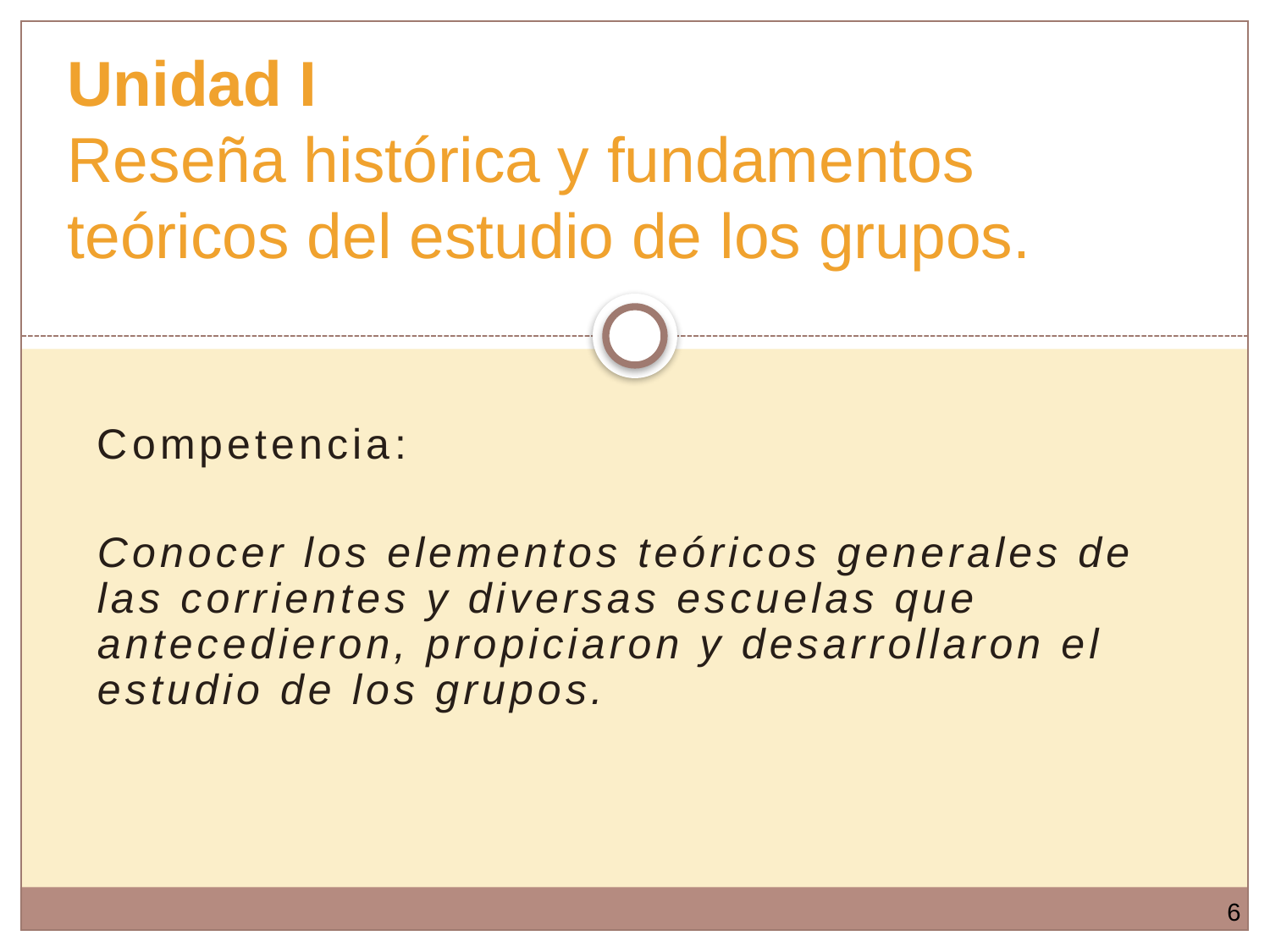

# Unidad I Reseña histórica y fundamentos teóricos del estudio de los grupos.
Competencia:

Conocer los elementos teóricos generales de las corrientes y diversas escuelas que antecedieron, propiciaron y desarrollaron el estudio de los grupos.
6